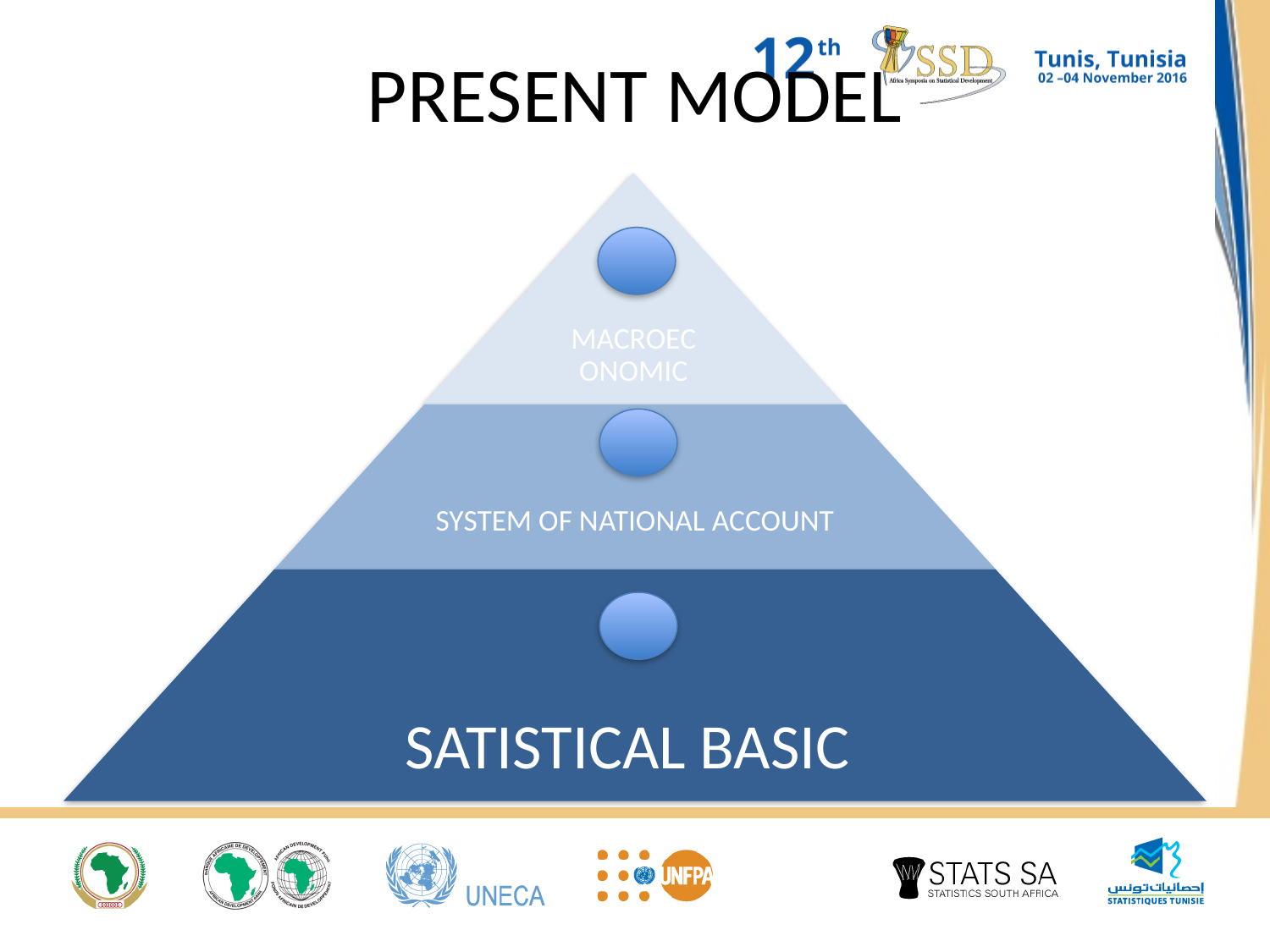

# PRESENT MODEL

MACROECONOMIC
INDICATORS

SYSTEM OF NATIONAL ACCOUNT

SATISTICAL BASIC